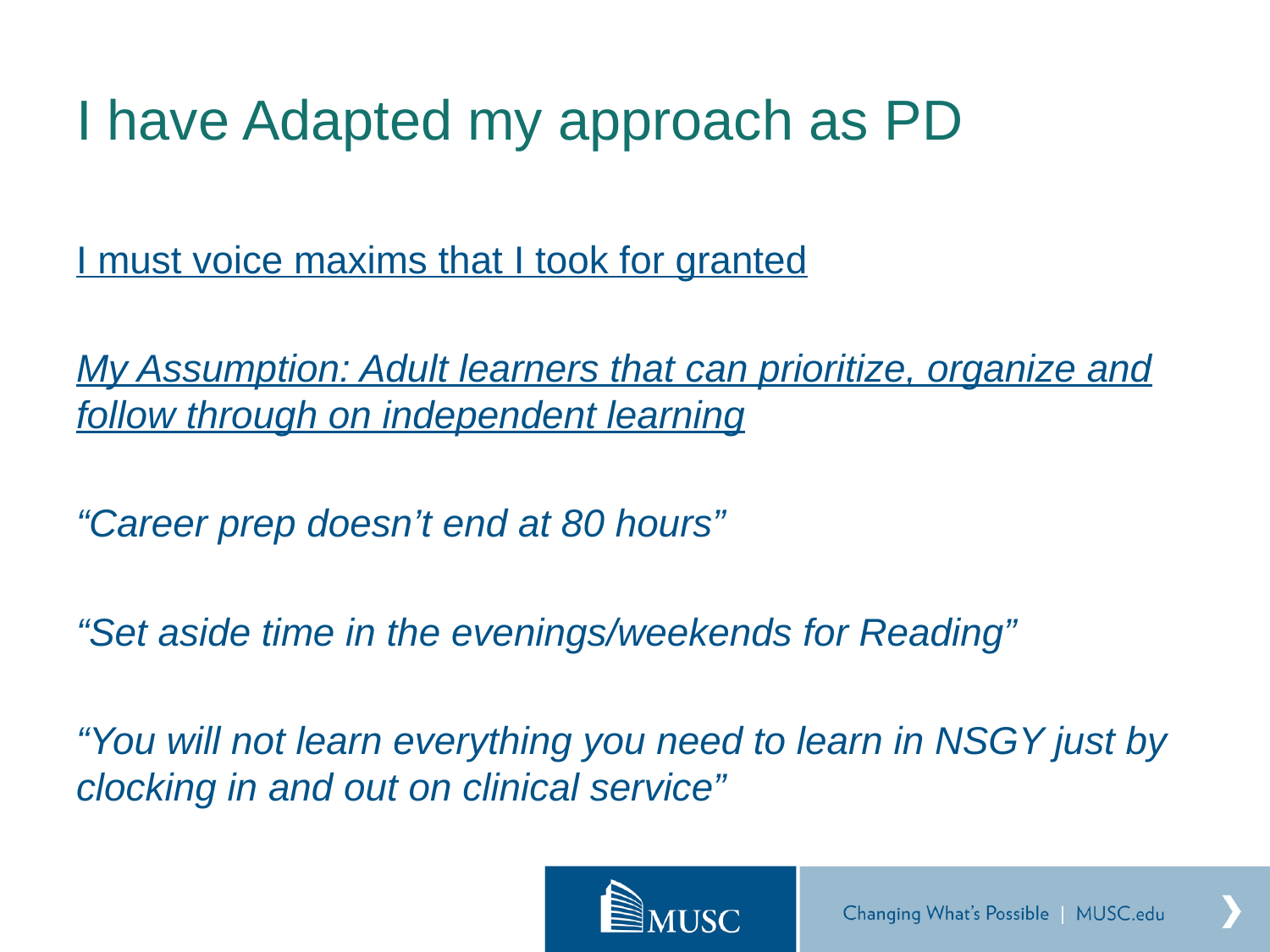

# I have Adapted my approach as PD
I must voice maxims that I took for granted

My Assumption: Adult learners that can prioritize, organize and follow through on independent learning

“Career prep doesn’t end at 80 hours”

“Set aside time in the evenings/weekends for Reading”

“You will not learn everything you need to learn in NSGY just by clocking in and out on clinical service”